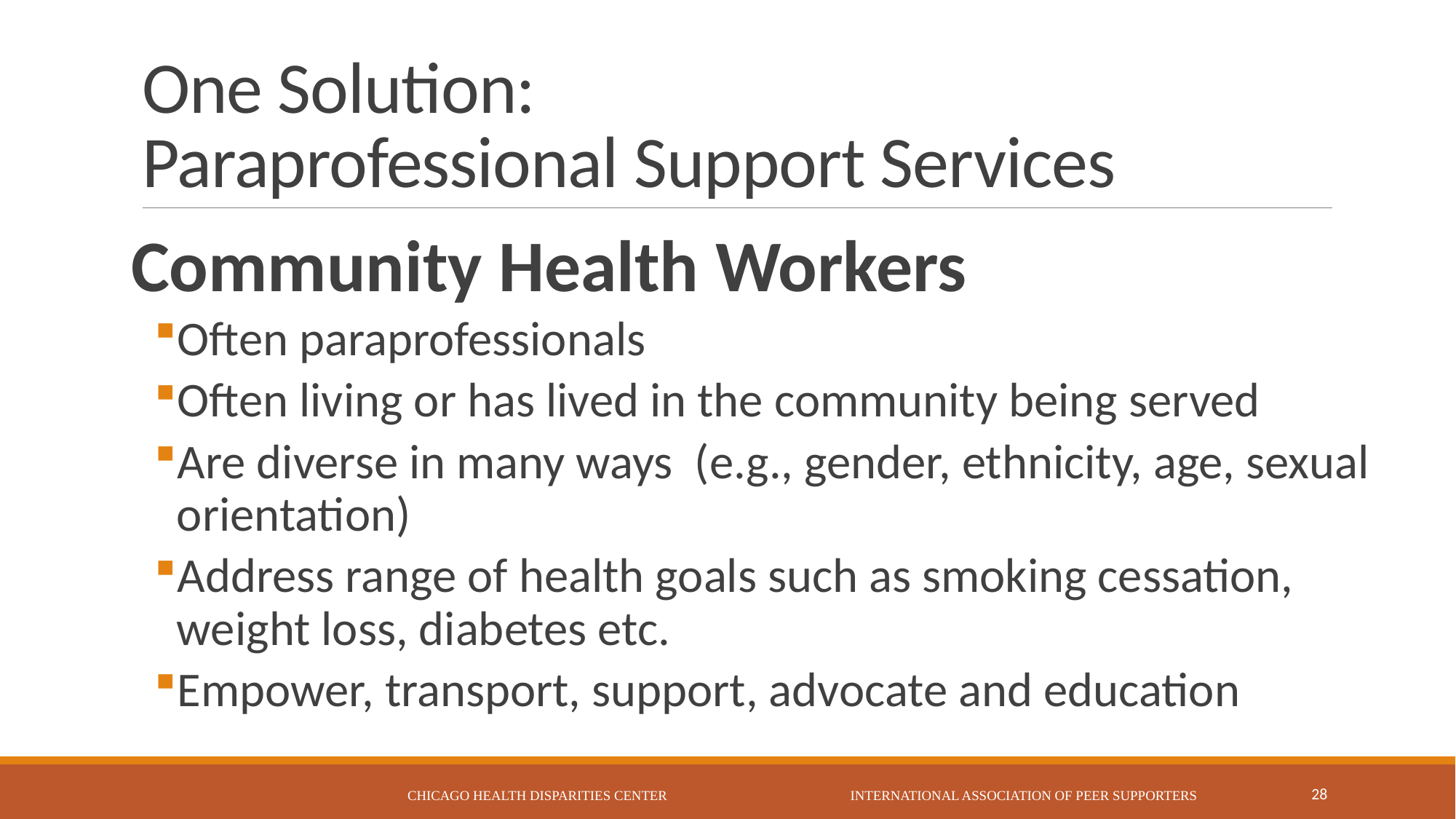

# One Solution: Paraprofessional Support Services
Community Health Workers
Often paraprofessionals
Often living or has lived in the community being served
Are diverse in many ways  (e.g., gender, ethnicity, age, sexual orientation)
Address range of health goals such as smoking cessation, weight loss, diabetes etc.
Empower, transport, support, advocate and education

Chicago Health Disparities Center                                                     International Association of Peer Supporters
28